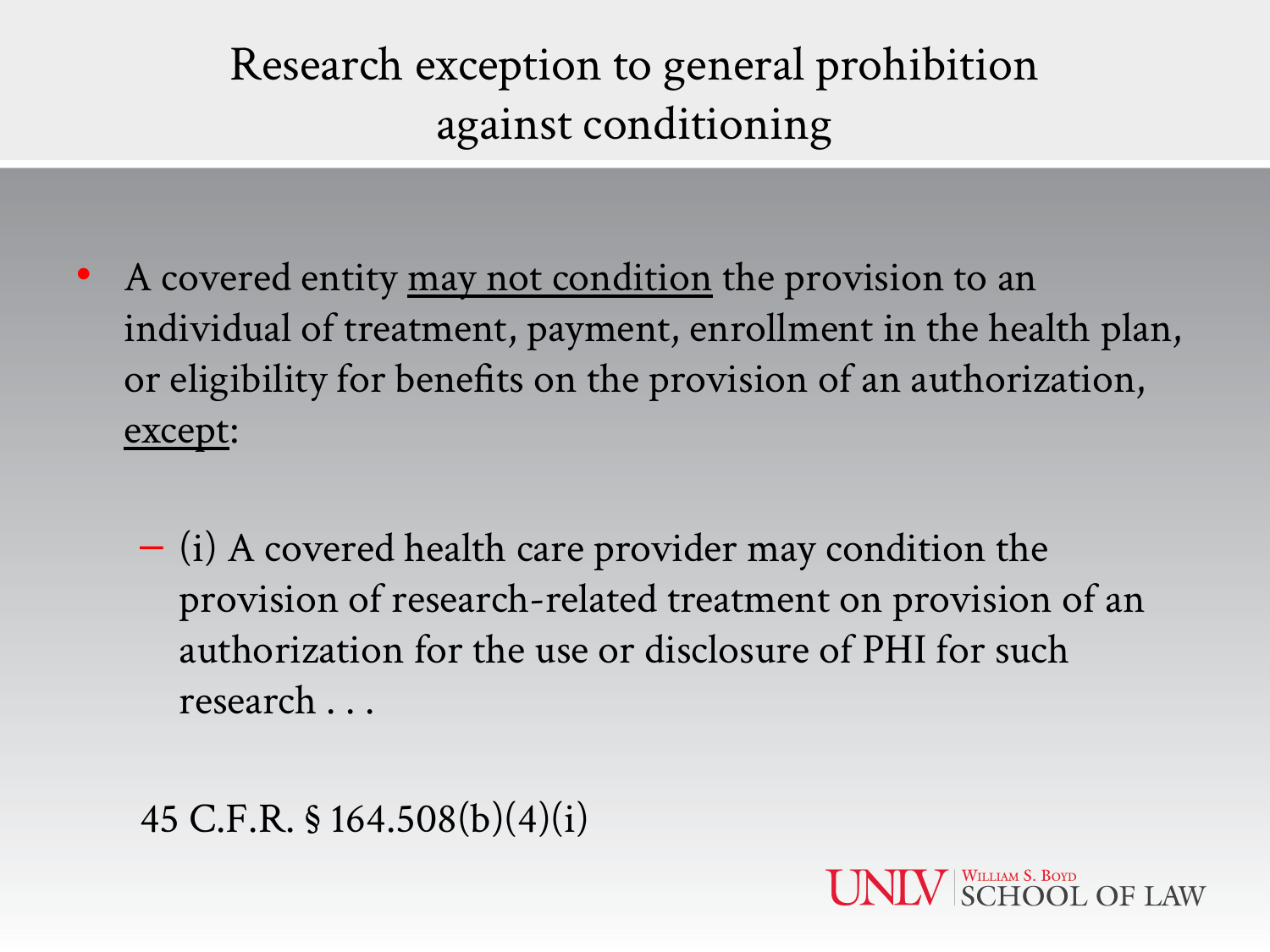

# Research exception to general prohibition against conditioning
A covered entity may not condition the provision to an individual of treatment, payment, enrollment in the health plan, or eligibility for benefits on the provision of an authorization, except:

(i) A covered health care provider may condition the provision of research-related treatment on provision of an authorization for the use or disclosure of PHI for such research . . .

45 C.F.R. § 164.508(b)(4)(i)